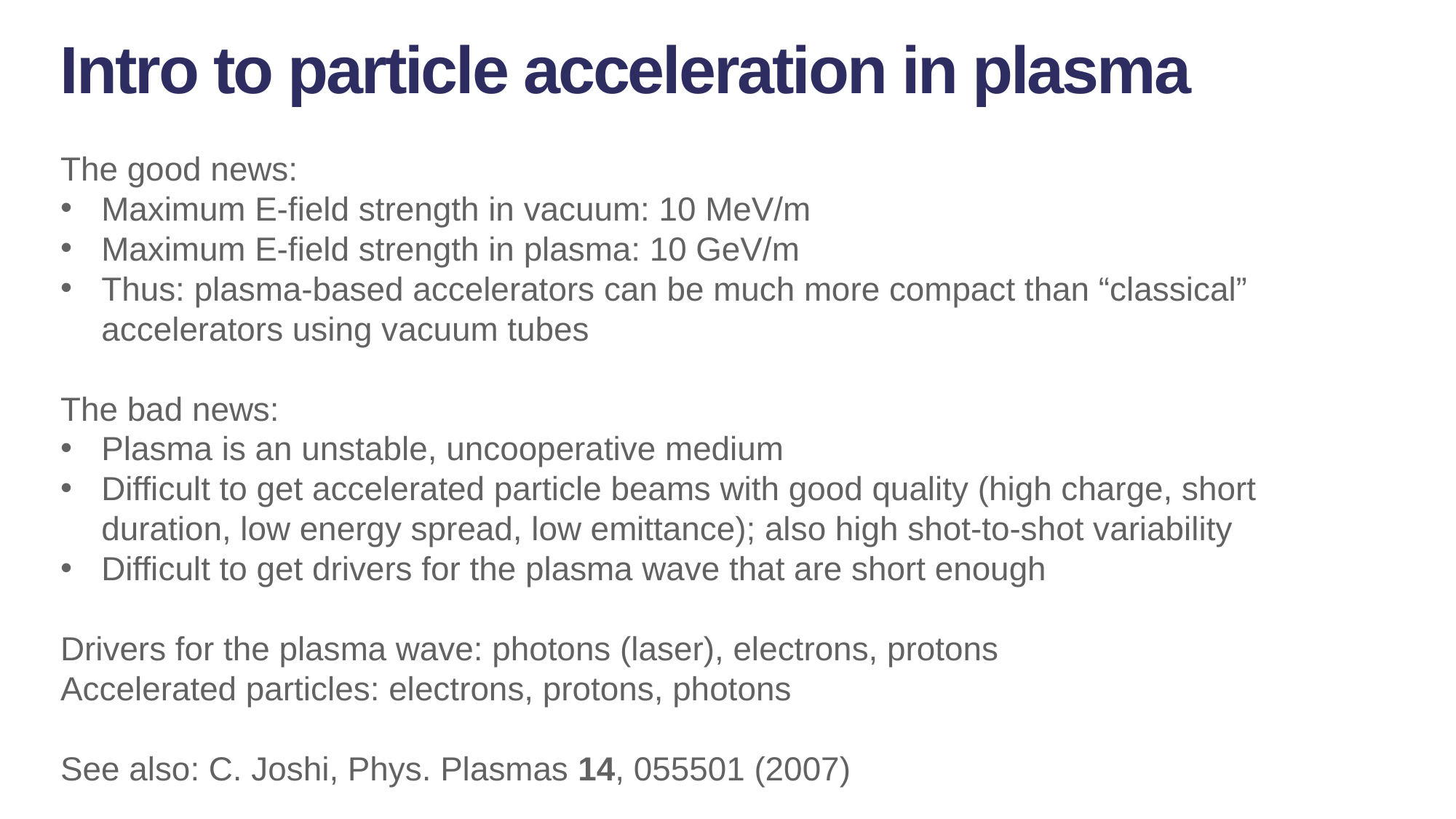

Intro to particle acceleration in plasma
The good news:
Maximum E-field strength in vacuum: 10 MeV/m
Maximum E-field strength in plasma: 10 GeV/m
Thus: plasma-based accelerators can be much more compact than “classical” accelerators using vacuum tubes

The bad news:
Plasma is an unstable, uncooperative medium
Difficult to get accelerated particle beams with good quality (high charge, short duration, low energy spread, low emittance); also high shot-to-shot variability
Difficult to get drivers for the plasma wave that are short enough

Drivers for the plasma wave: photons (laser), electrons, protons
Accelerated particles: electrons, protons, photons

See also: C. Joshi, Phys. Plasmas 14, 055501 (2007)